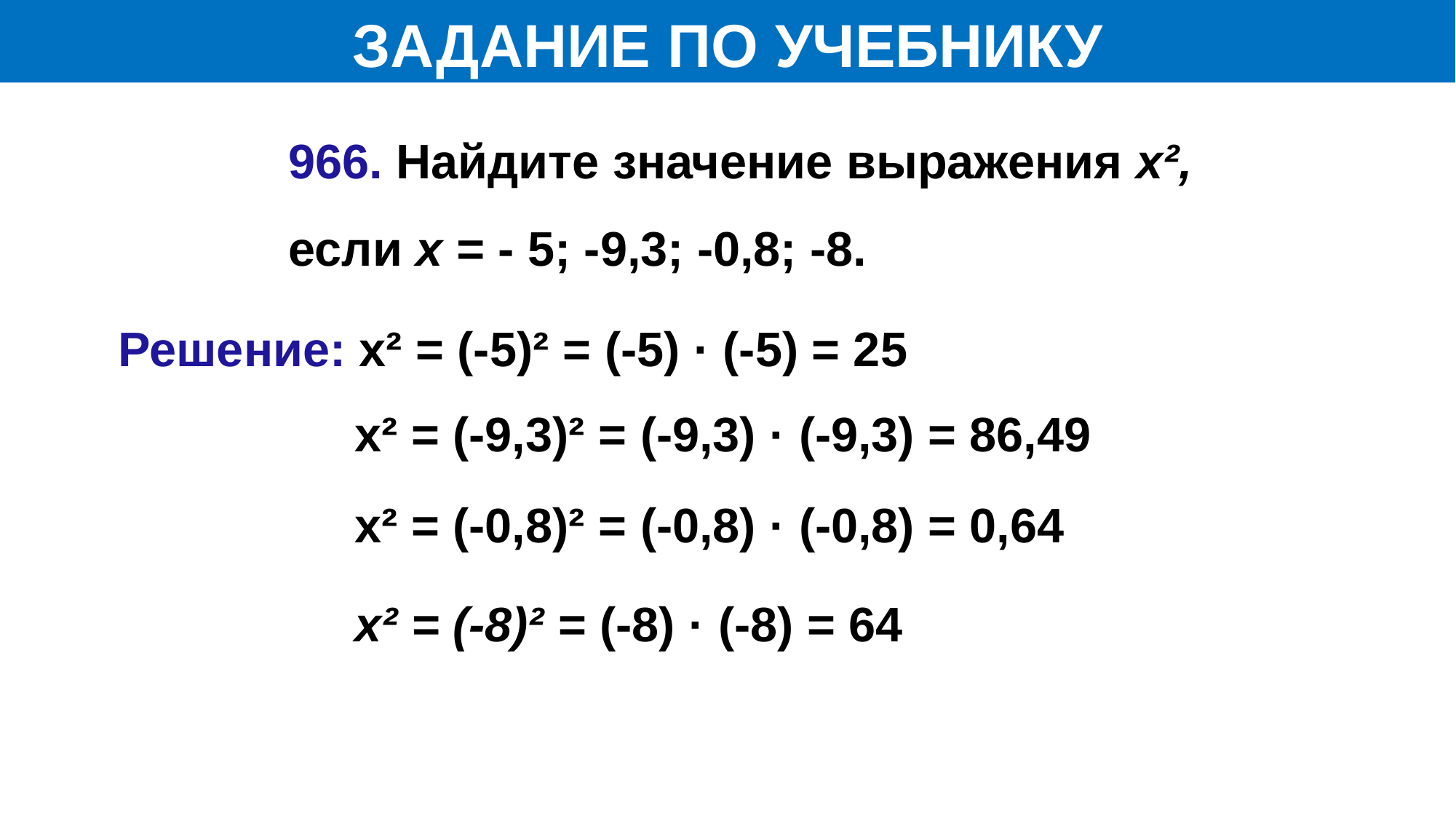

ЗАДАНИЕ ПО УЧЕБНИКУ
966. Найдите значение выражения х²,
если х = - 5; -9,3; -0,8; -8.
Решение: х² = (-5)² = (-5) · (-5) = 25
х² = (-9,3)² = (-9,3) · (-9,3) = 86,49
х² = (-0,8)² = (-0,8) · (-0,8) = 0,64
х² = (-8)² = (-8) · (-8) = 64